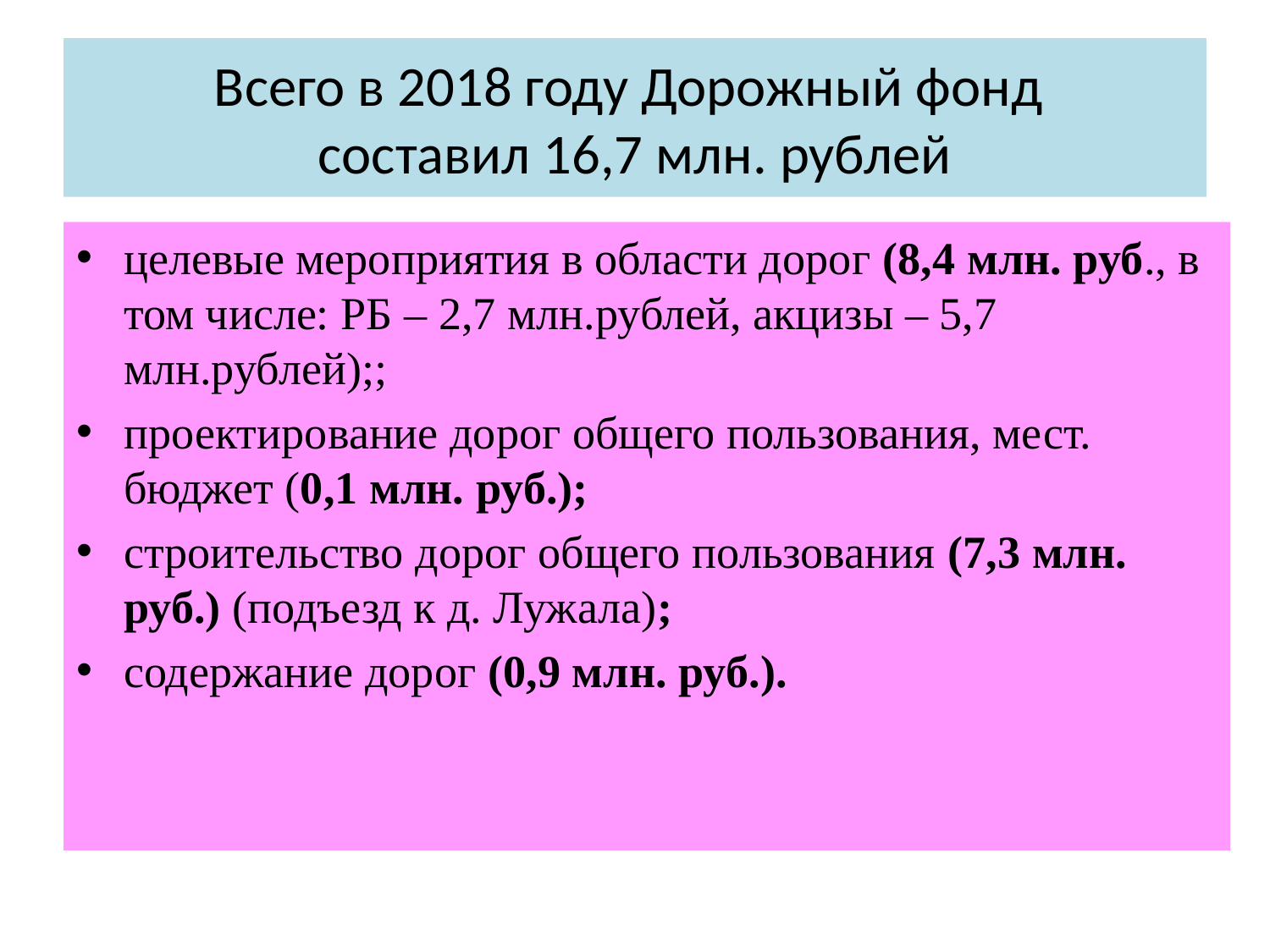

# Всего в 2018 году Дорожный фонд составил 16,7 млн. рублей
целевые мероприятия в области дорог (8,4 млн. руб., в том числе: РБ – 2,7 млн.рублей, акцизы – 5,7 млн.рублей);;
проектирование дорог общего пользования, мест. бюджет (0,1 млн. руб.);
строительство дорог общего пользования (7,3 млн. руб.) (подъезд к д. Лужала);
содержание дорог (0,9 млн. руб.).